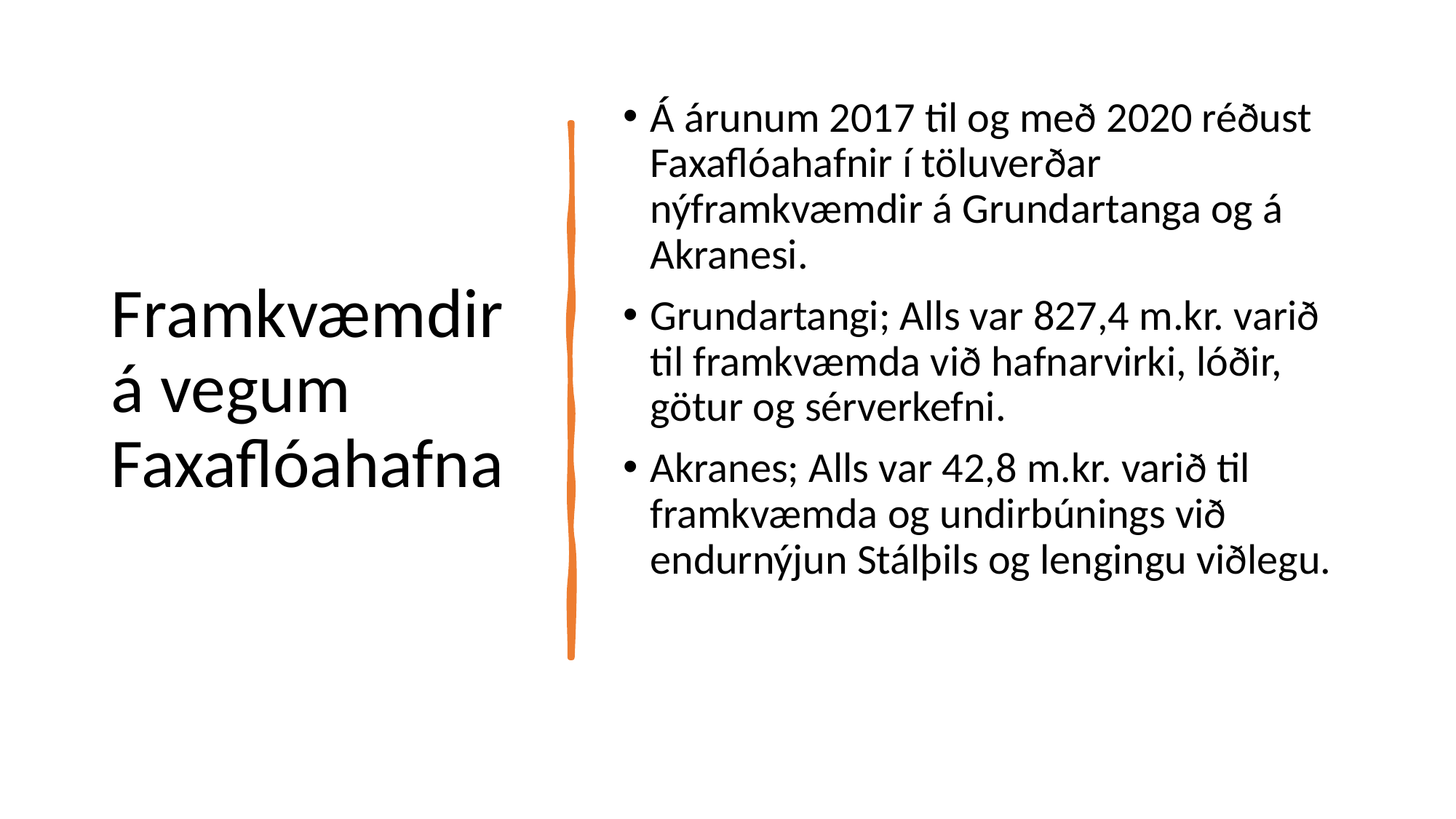

# Framkvæmdir á vegum Faxaflóahafna
Á árunum 2017 til og með 2020 réðust Faxaflóahafnir í töluverðar nýframkvæmdir á Grundartanga og á Akranesi.
Grundartangi; Alls var 827,4 m.kr. varið til framkvæmda við hafnarvirki, lóðir, götur og sérverkefni.
Akranes; Alls var 42,8 m.kr. varið til framkvæmda og undirbúnings við endurnýjun Stálþils og lengingu viðlegu.